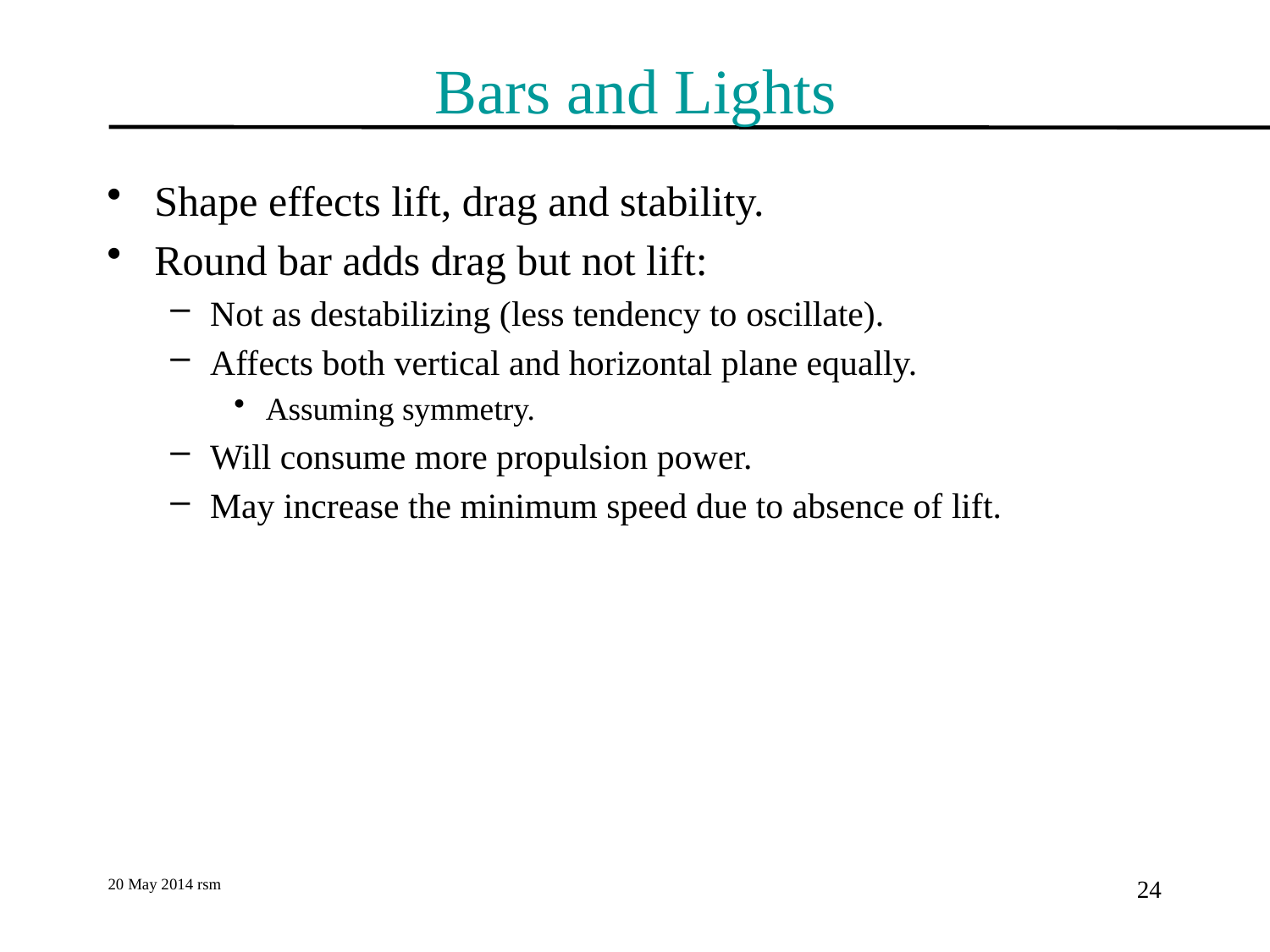

# Bars and Lights
Shape effects lift, drag and stability.
Round bar adds drag but not lift:
Not as destabilizing (less tendency to oscillate).
Affects both vertical and horizontal plane equally.
Assuming symmetry.
Will consume more propulsion power.
May increase the minimum speed due to absence of lift.

20 May 2014 rsm
24